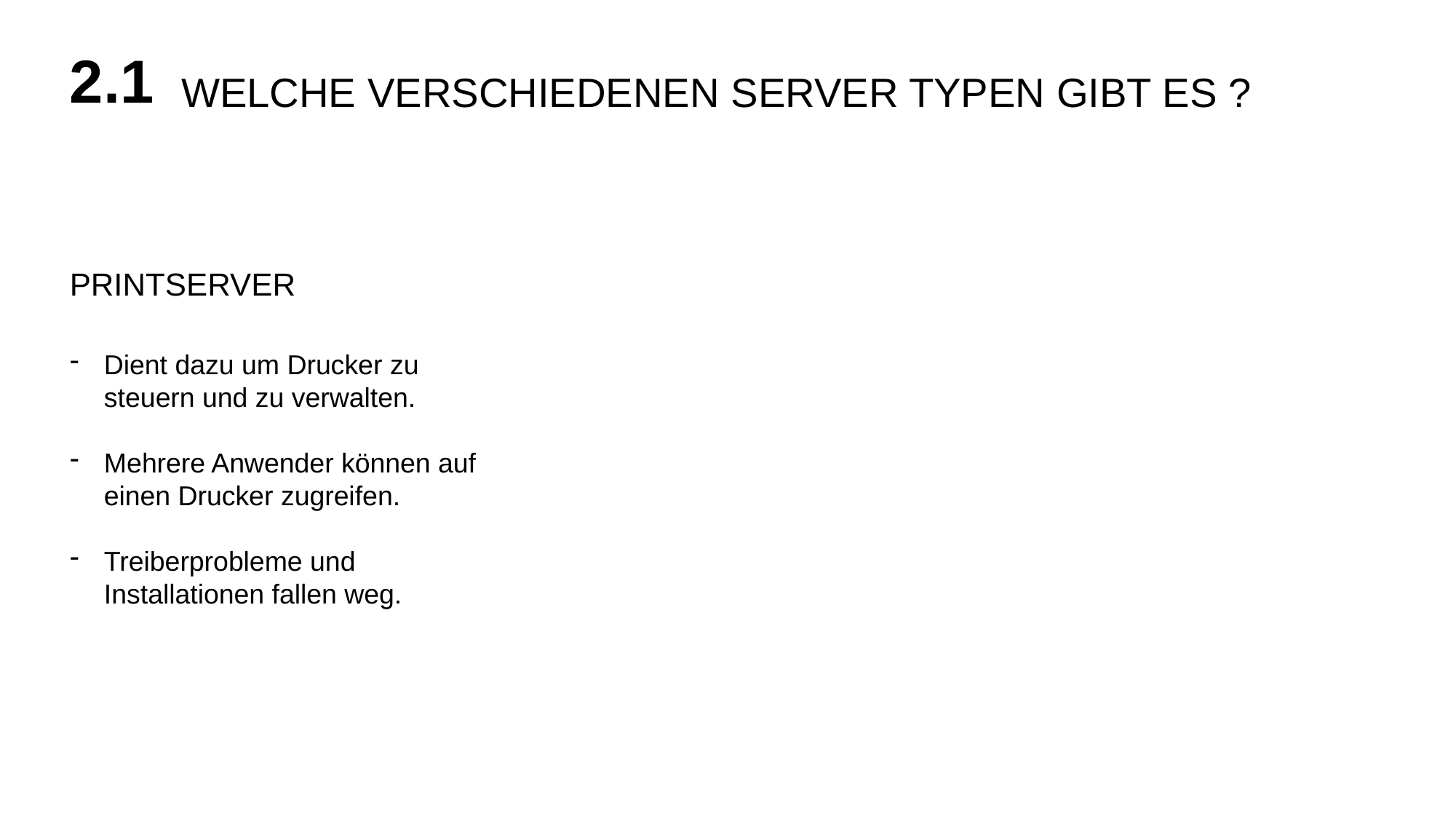

2.1
WELCHE VERSCHIEDENEN SERVER TYPEN GIBT ES ?
PRINTSERVER
Dient dazu um Drucker zu steuern und zu verwalten.

Mehrere Anwender können auf einen Drucker zugreifen.

Treiberprobleme und Installationen fallen weg.